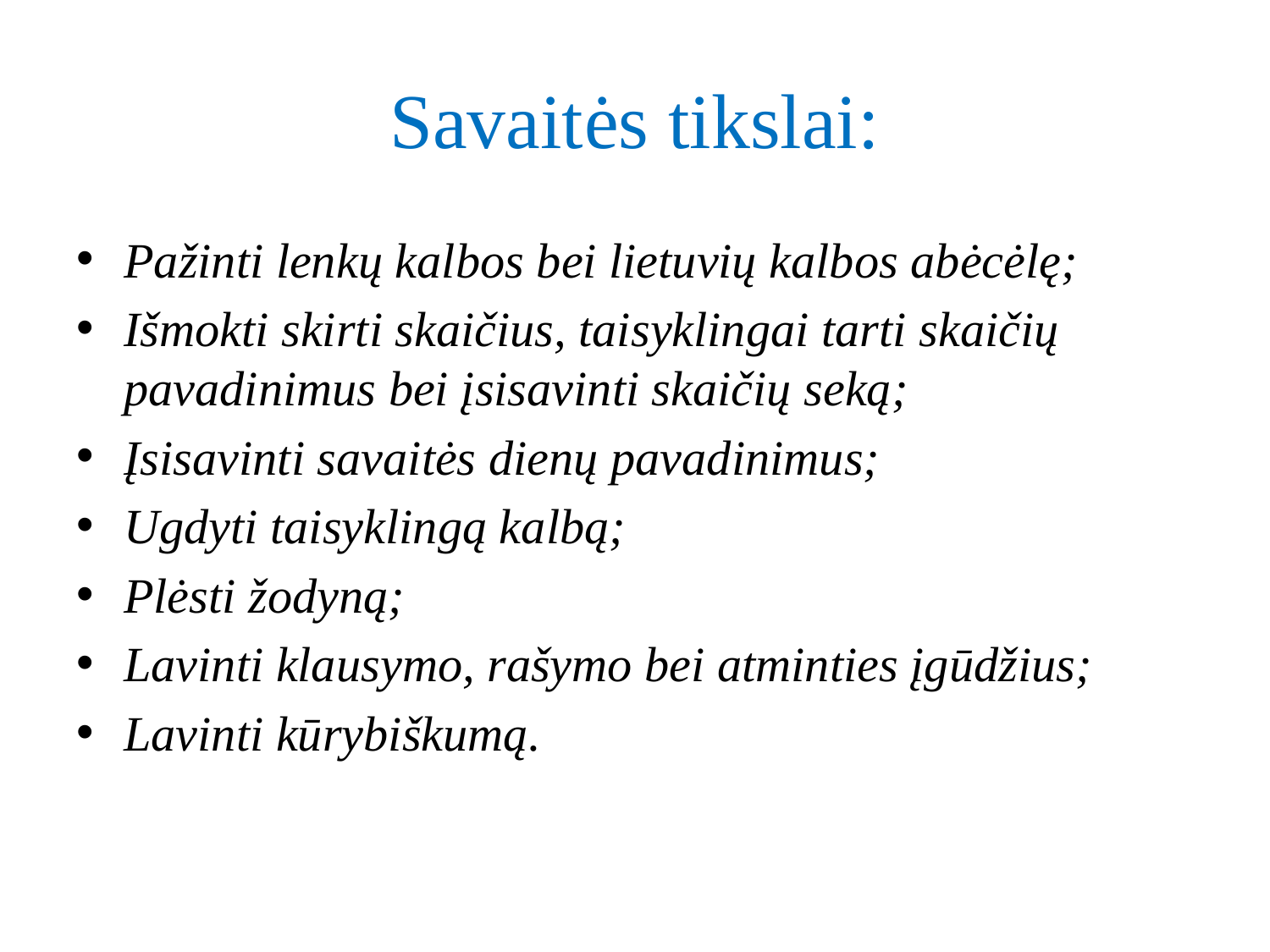

# Savaitės tikslai:
Pažinti lenkų kalbos bei lietuvių kalbos abėcėlę;
Išmokti skirti skaičius, taisyklingai tarti skaičių pavadinimus bei įsisavinti skaičių seką;
Įsisavinti savaitės dienų pavadinimus;
Ugdyti taisyklingą kalbą;
Plėsti žodyną;
Lavinti klausymo, rašymo bei atminties įgūdžius;
Lavinti kūrybiškumą.